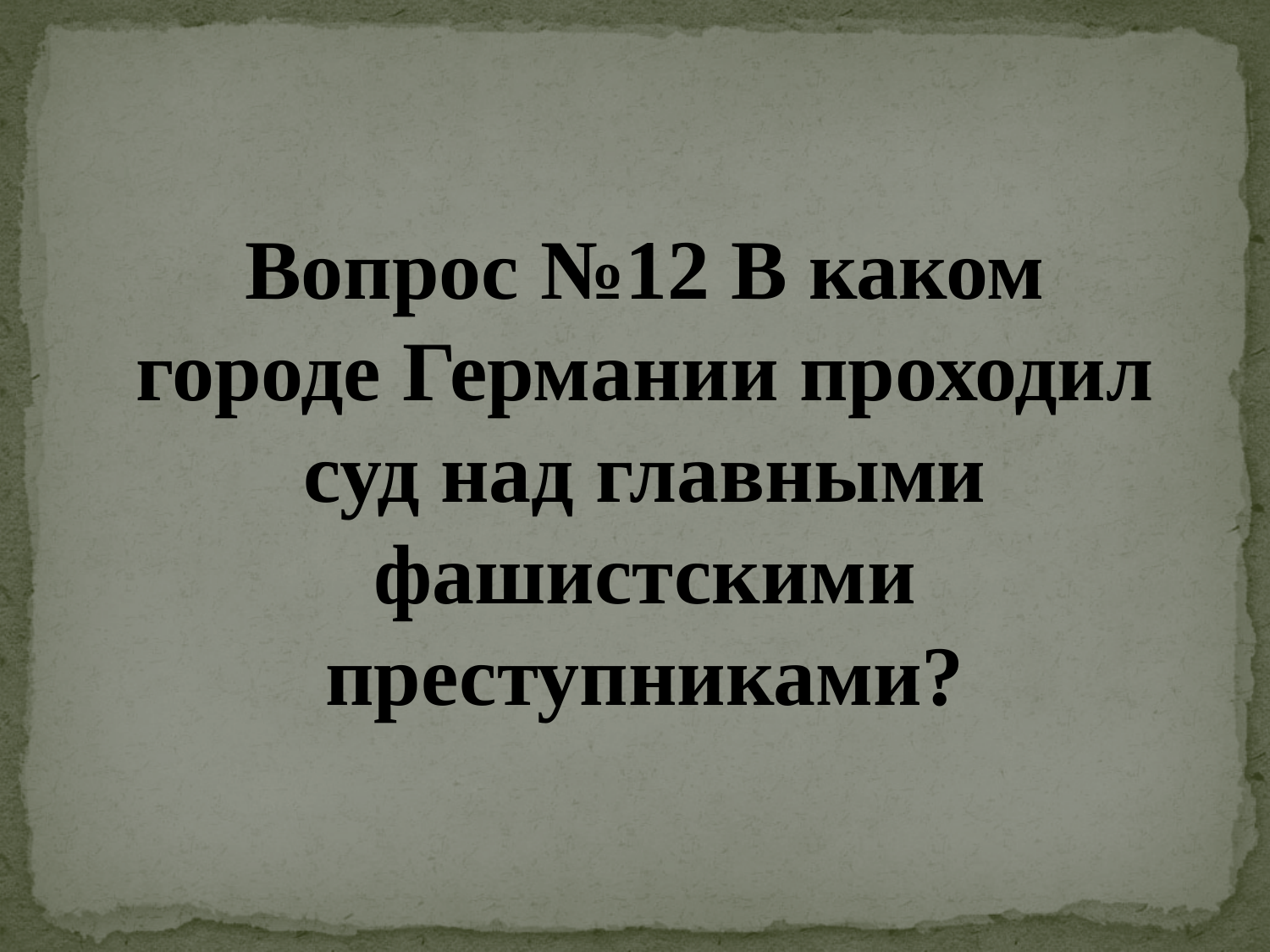

Вопрос №12 В каком городе Германии проходил суд над главными фашистскими преступниками?